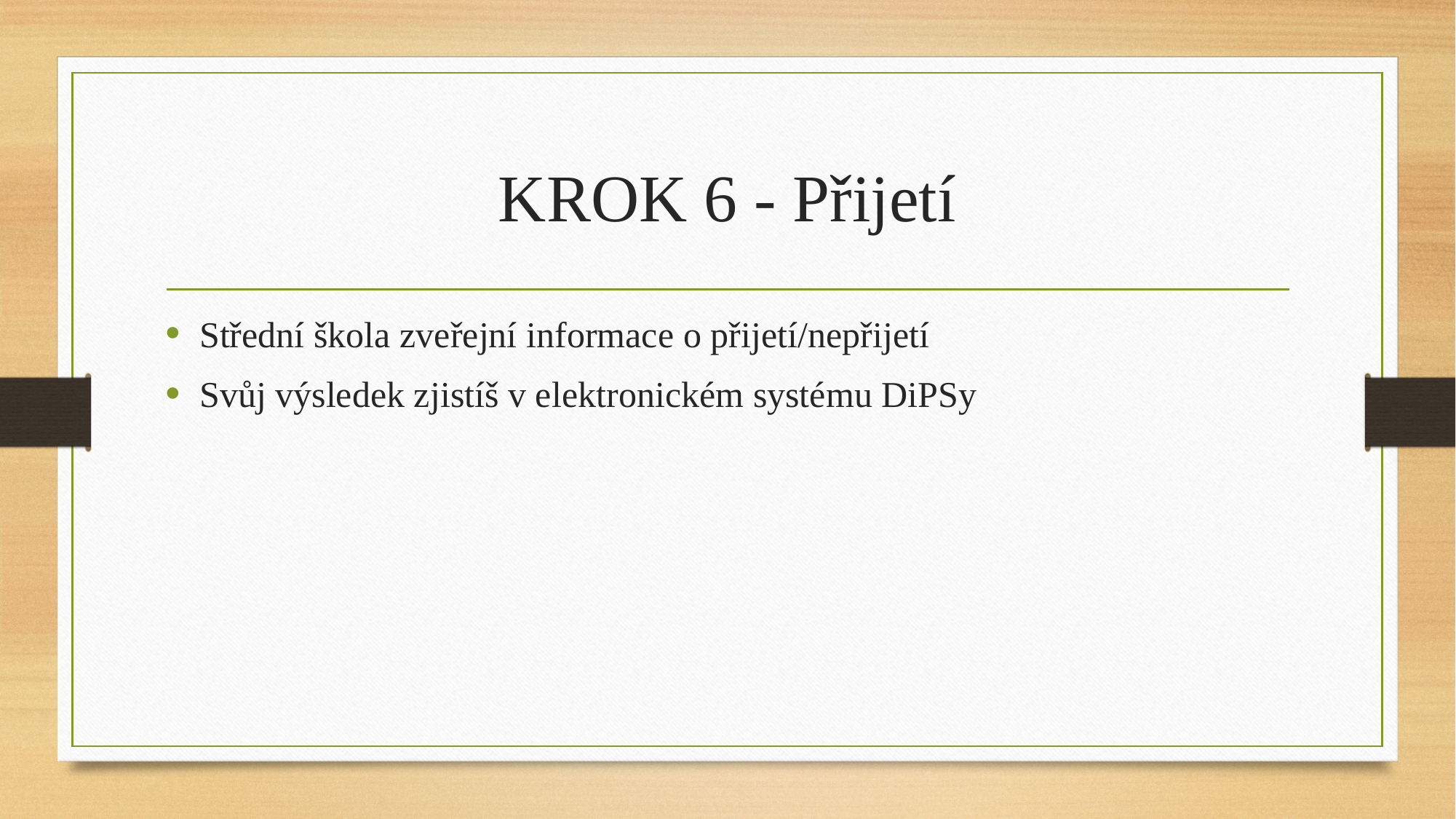

# KROK 6 - Přijetí
Střední škola zveřejní informace o přijetí/nepřijetí
Svůj výsledek zjistíš v elektronickém systému DiPSy